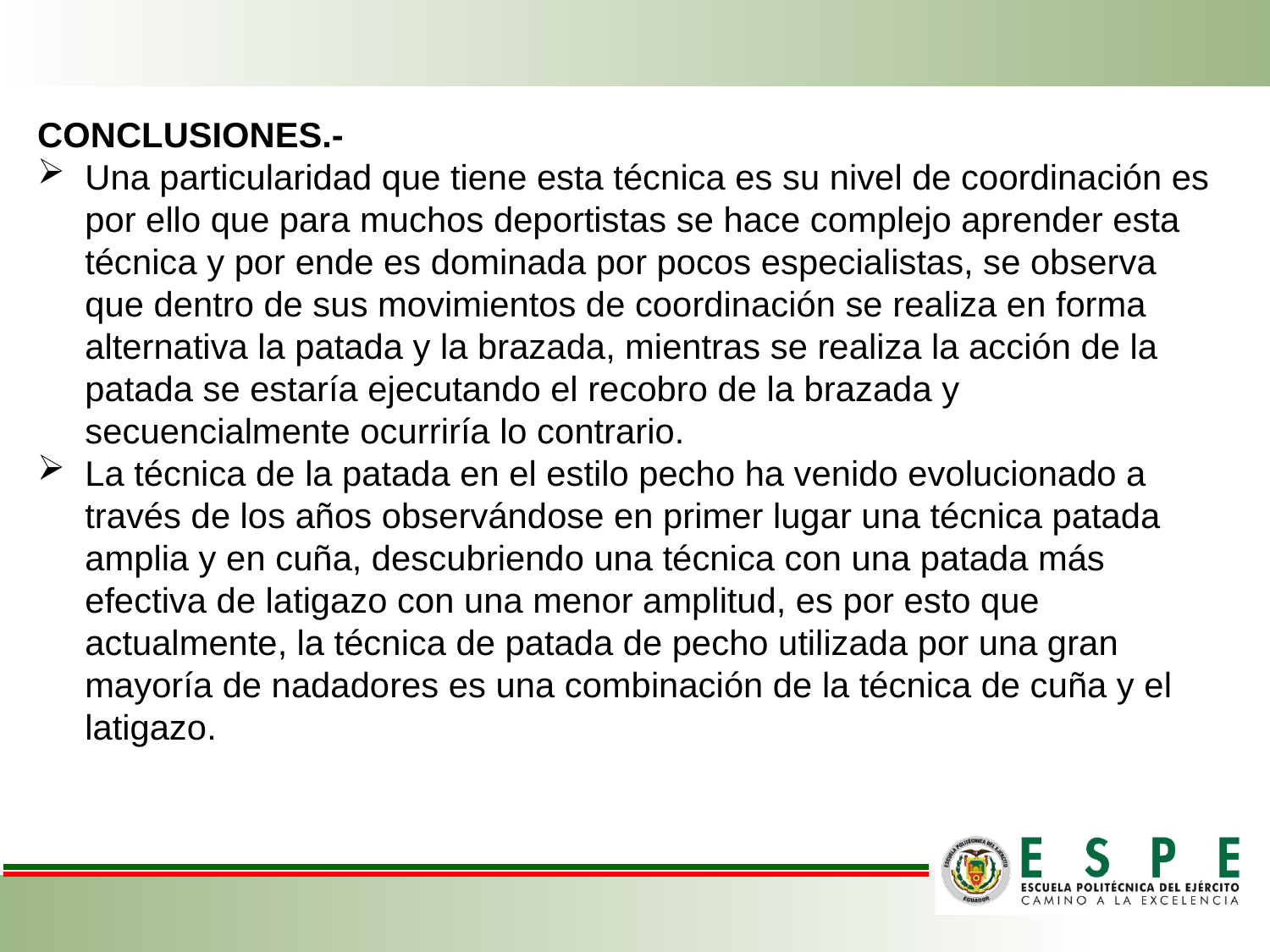

CONCLUSIONES.-
Una particularidad que tiene esta técnica es su nivel de coordinación es por ello que para muchos deportistas se hace complejo aprender esta técnica y por ende es dominada por pocos especialistas, se observa que dentro de sus movimientos de coordinación se realiza en forma alternativa la patada y la brazada, mientras se realiza la acción de la patada se estaría ejecutando el recobro de la brazada y secuencialmente ocurriría lo contrario.
La técnica de la patada en el estilo pecho ha venido evolucionado a través de los años observándose en primer lugar una técnica patada amplia y en cuña, descubriendo una técnica con una patada más efectiva de latigazo con una menor amplitud, es por esto que actualmente, la técnica de patada de pecho utilizada por una gran mayoría de nadadores es una combinación de la técnica de cuña y el latigazo.